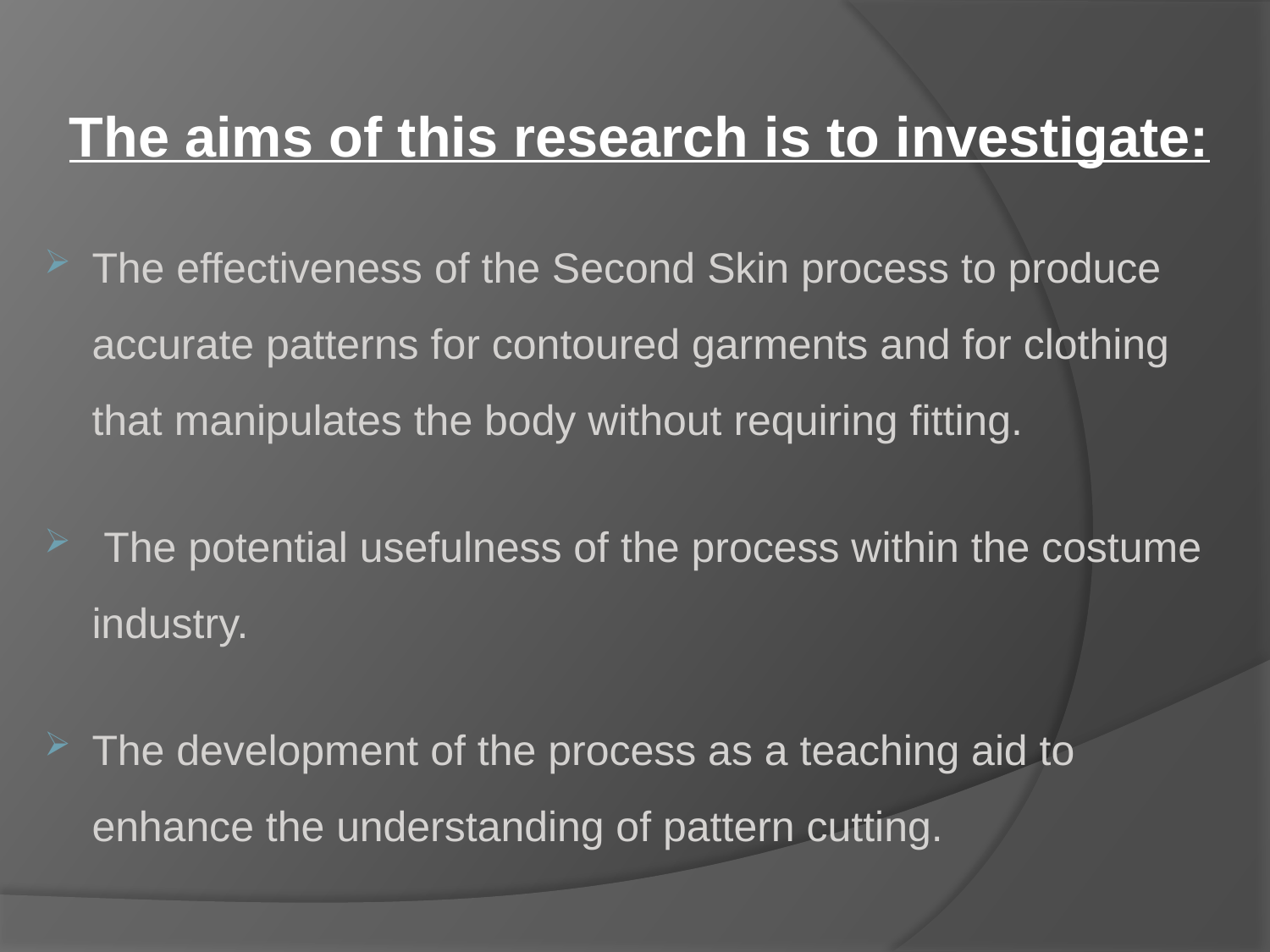

The aims of this research is to investigate:

The effectiveness of the Second Skin process to produce accurate patterns for contoured garments and for clothing that manipulates the body without requiring fitting.

 The potential usefulness of the process within the costume industry.

The development of the process as a teaching aid to enhance the understanding of pattern cutting.

#